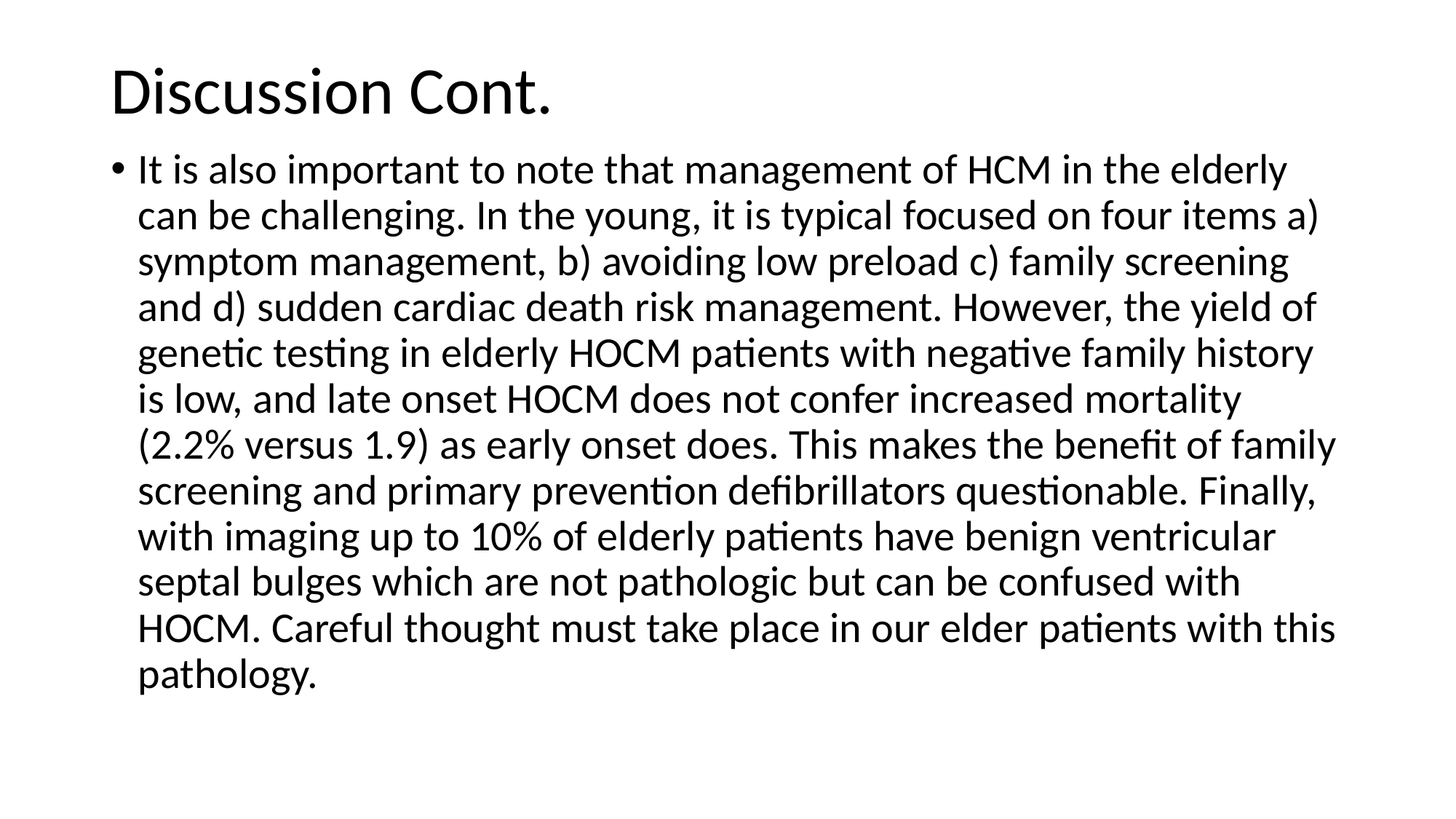

# Discussion Cont.
It is also important to note that management of HCM in the elderly can be challenging. In the young, it is typical focused on four items a) symptom management, b) avoiding low preload c) family screening and d) sudden cardiac death risk management. However, the yield of genetic testing in elderly HOCM patients with negative family history is low, and late onset HOCM does not confer increased mortality (2.2% versus 1.9) as early onset does. This makes the benefit of family screening and primary prevention defibrillators questionable. Finally, with imaging up to 10% of elderly patients have benign ventricular septal bulges which are not pathologic but can be confused with HOCM. Careful thought must take place in our elder patients with this pathology.